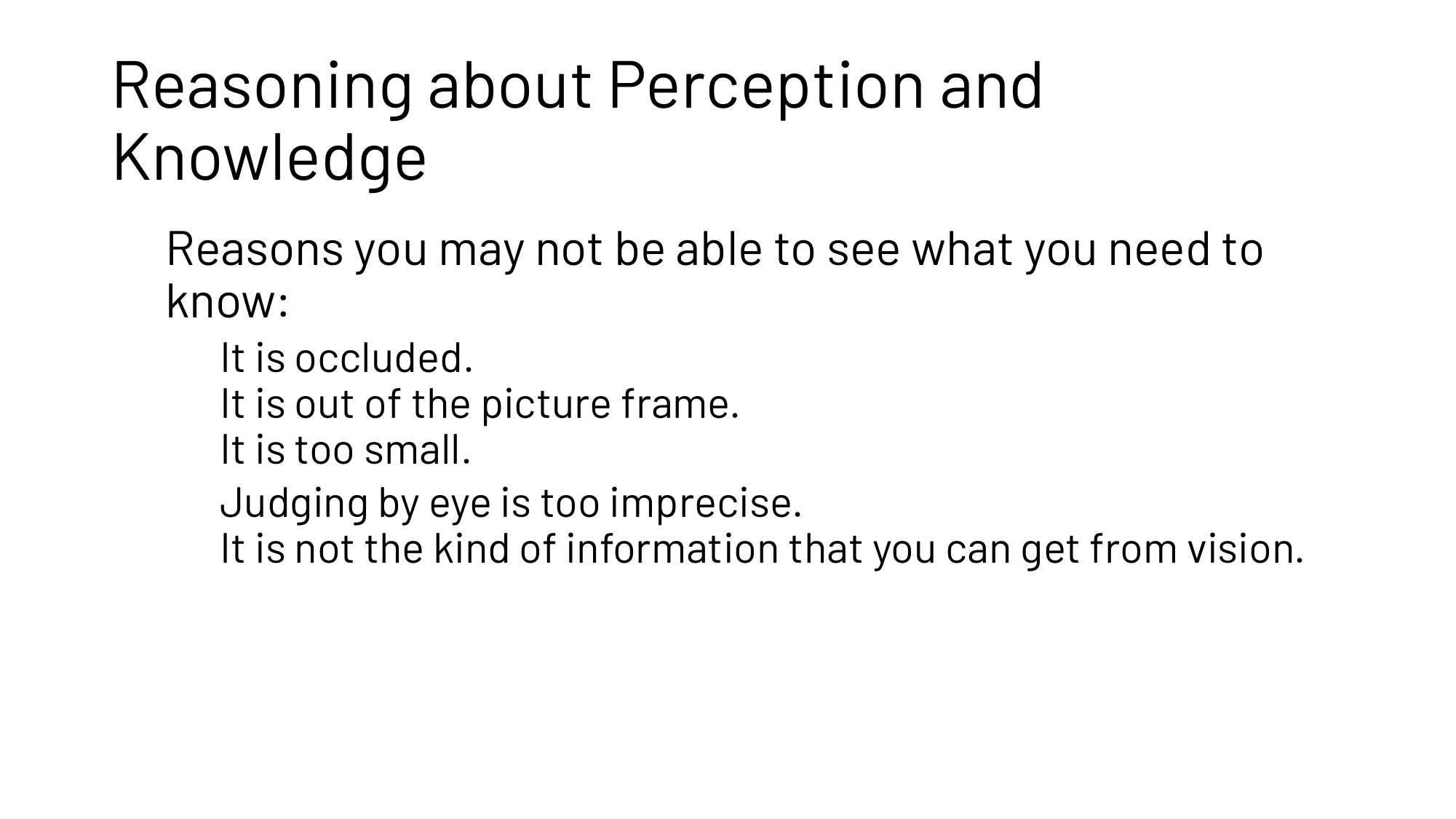

# Reasoning about Perception and Knowledge
Reasons you may not be able to see what you need to know:
It is occluded.
It is out of the picture frame.
It is too small.
Judging by eye is too imprecise.
It is not the kind of information that you can get from vision.